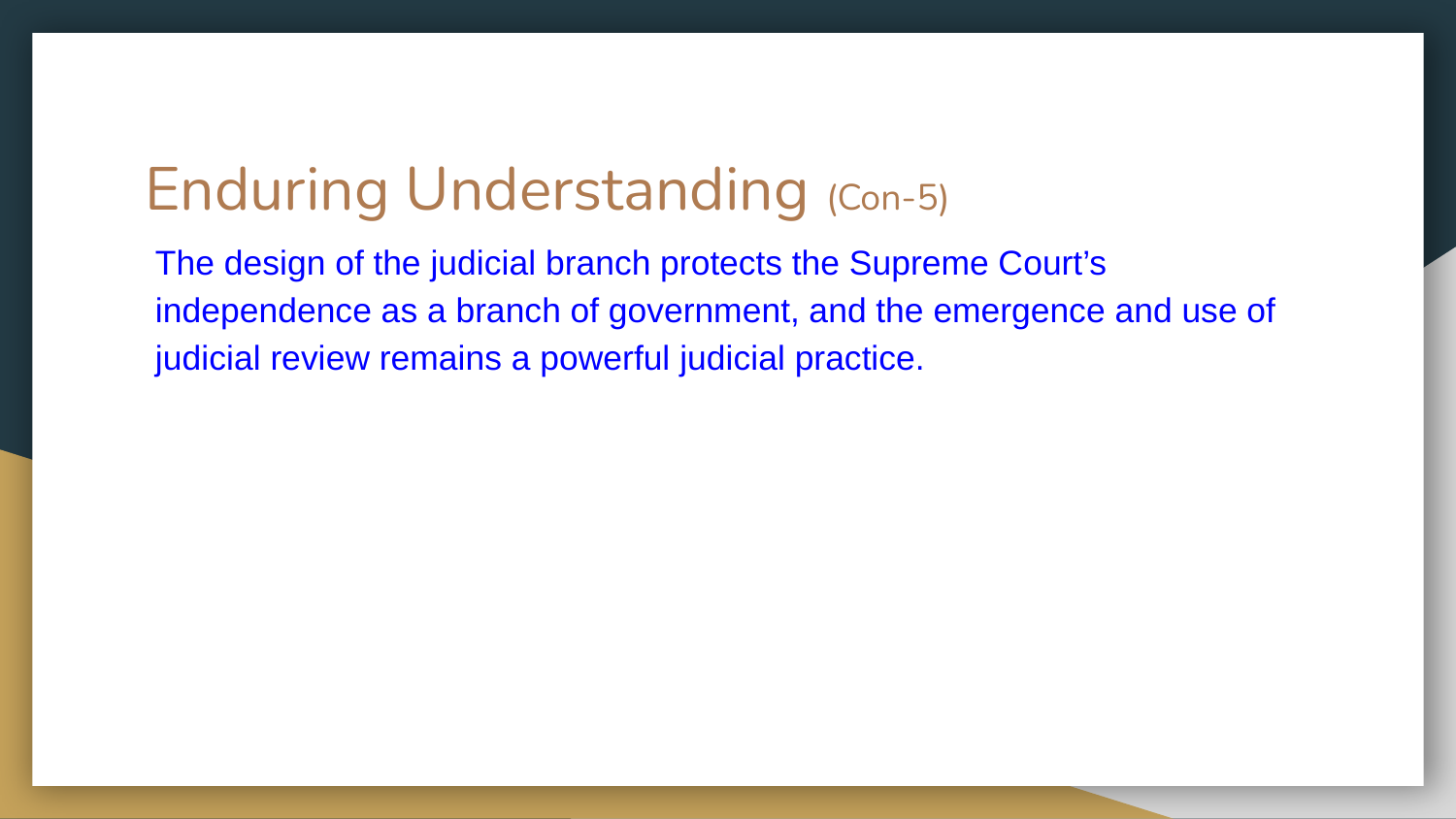

# Enduring Understanding (Con-5)
The design of the judicial branch protects the Supreme Court’s independence as a branch of government, and the emergence and use of judicial review remains a powerful judicial practice.